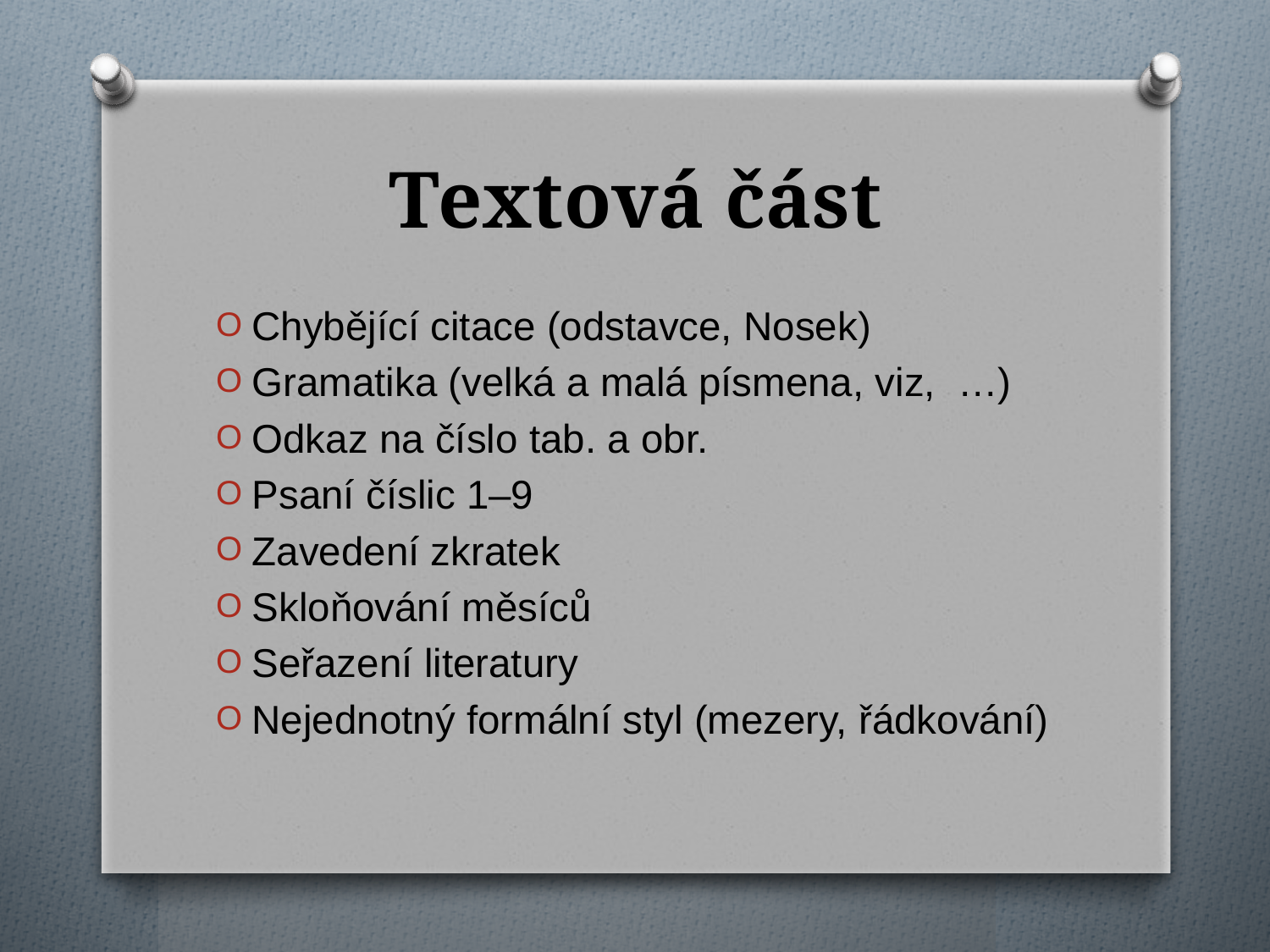

# Textová část
Chybějící citace (odstavce, Nosek)
Gramatika (velká a malá písmena, viz,  …)
Odkaz na číslo tab. a obr.
Psaní číslic 1–9
Zavedení zkratek
Skloňování měsíců
Seřazení literatury
Nejednotný formální styl (mezery, řádkování)